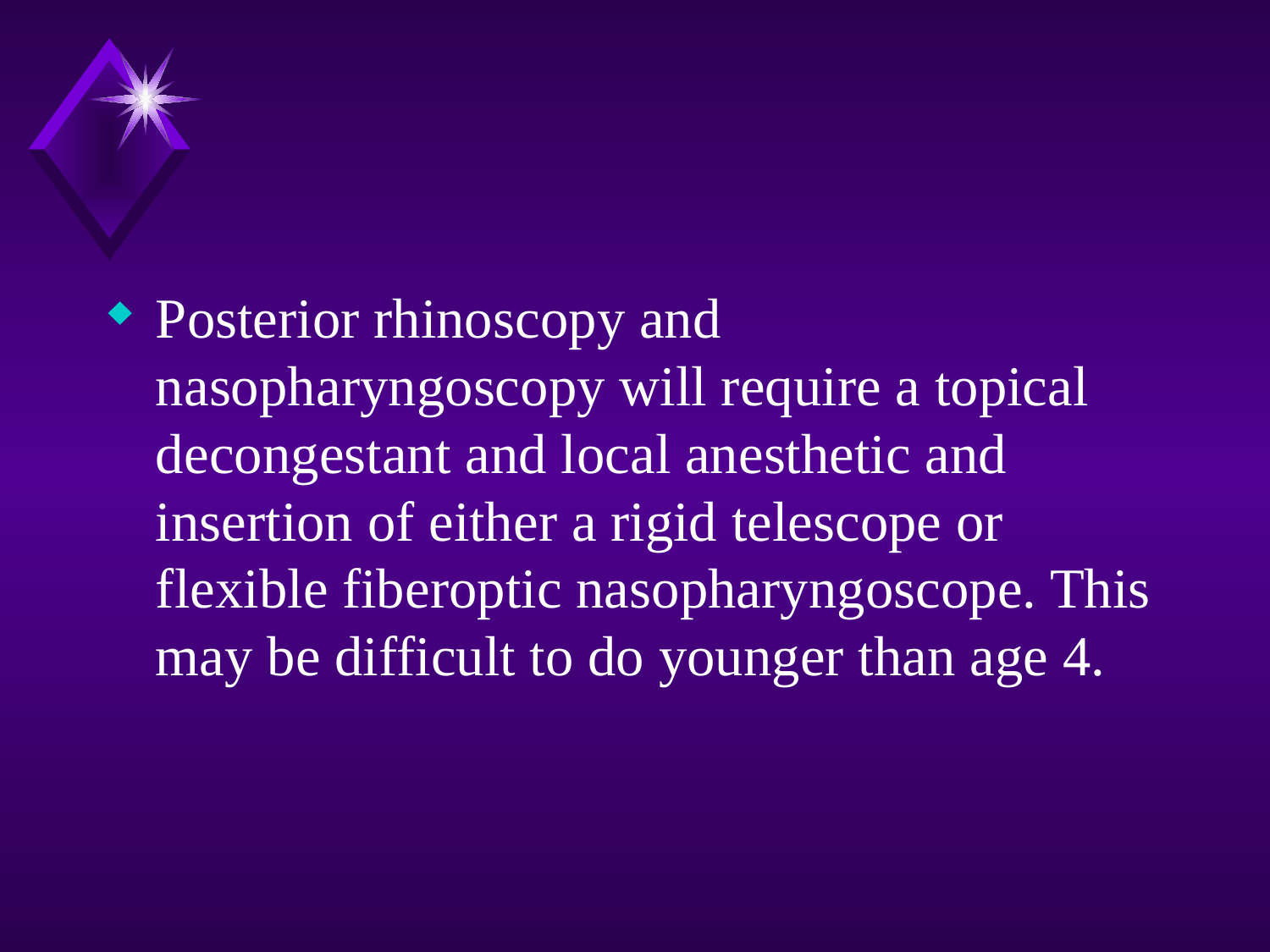

#
Posterior rhinoscopy and nasopharyngoscopy will require a topical decongestant and local anesthetic and insertion of either a rigid telescope or flexible fiberoptic nasopharyngoscope. This may be difficult to do younger than age 4.